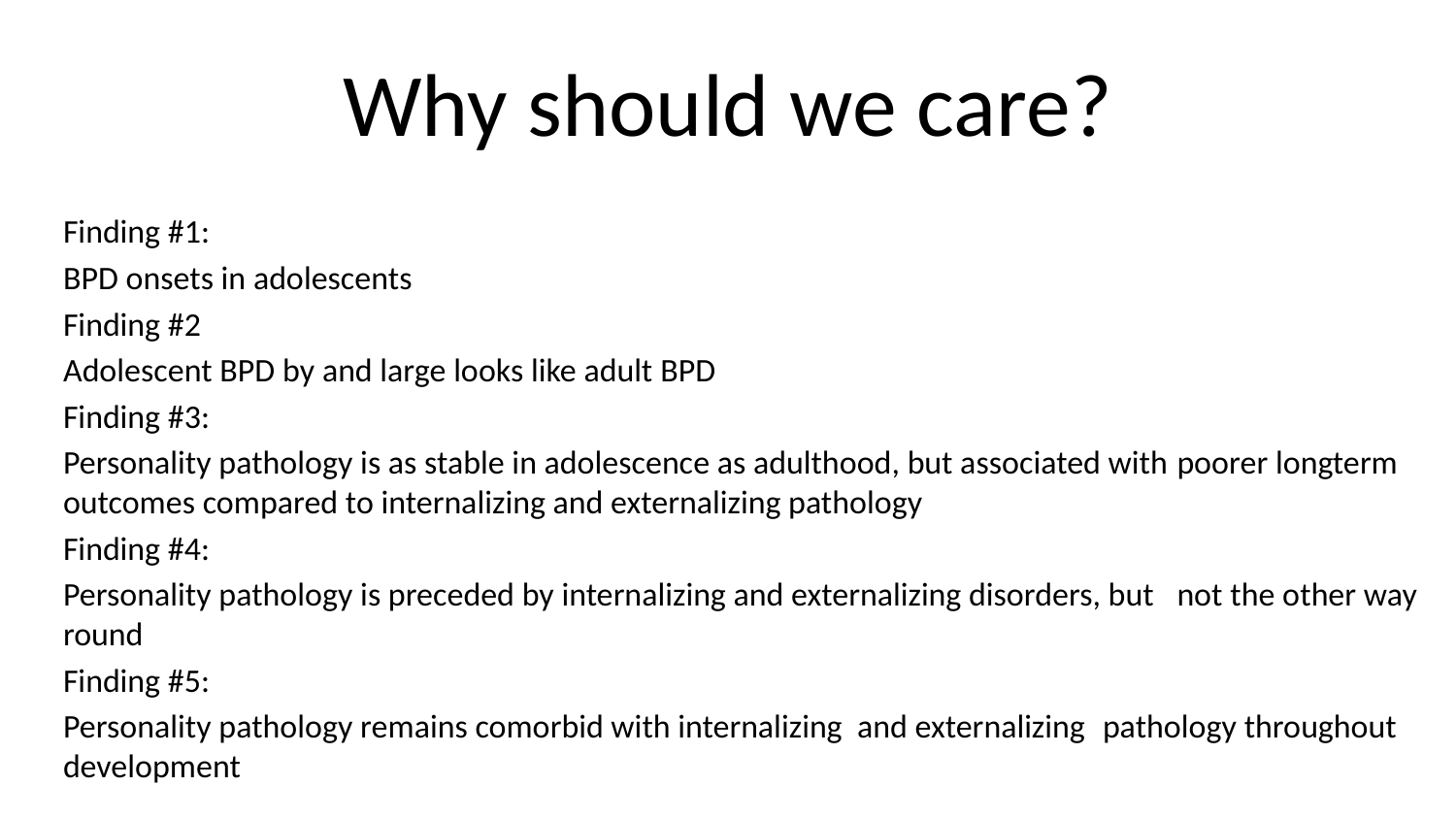

# Why should we care?
Finding #1:
	BPD onsets in adolescents
Finding #2
	Adolescent BPD by and large looks like adult BPD
Finding #3:
	Personality pathology is as stable in adolescence as adulthood, but associated with 	poorer longterm outcomes compared to internalizing and externalizing pathology
Finding #4:
	Personality pathology is preceded by internalizing and externalizing disorders, but 	not the other way round
Finding #5:
	Personality pathology remains comorbid with internalizing  and externalizing 	pathology throughout development